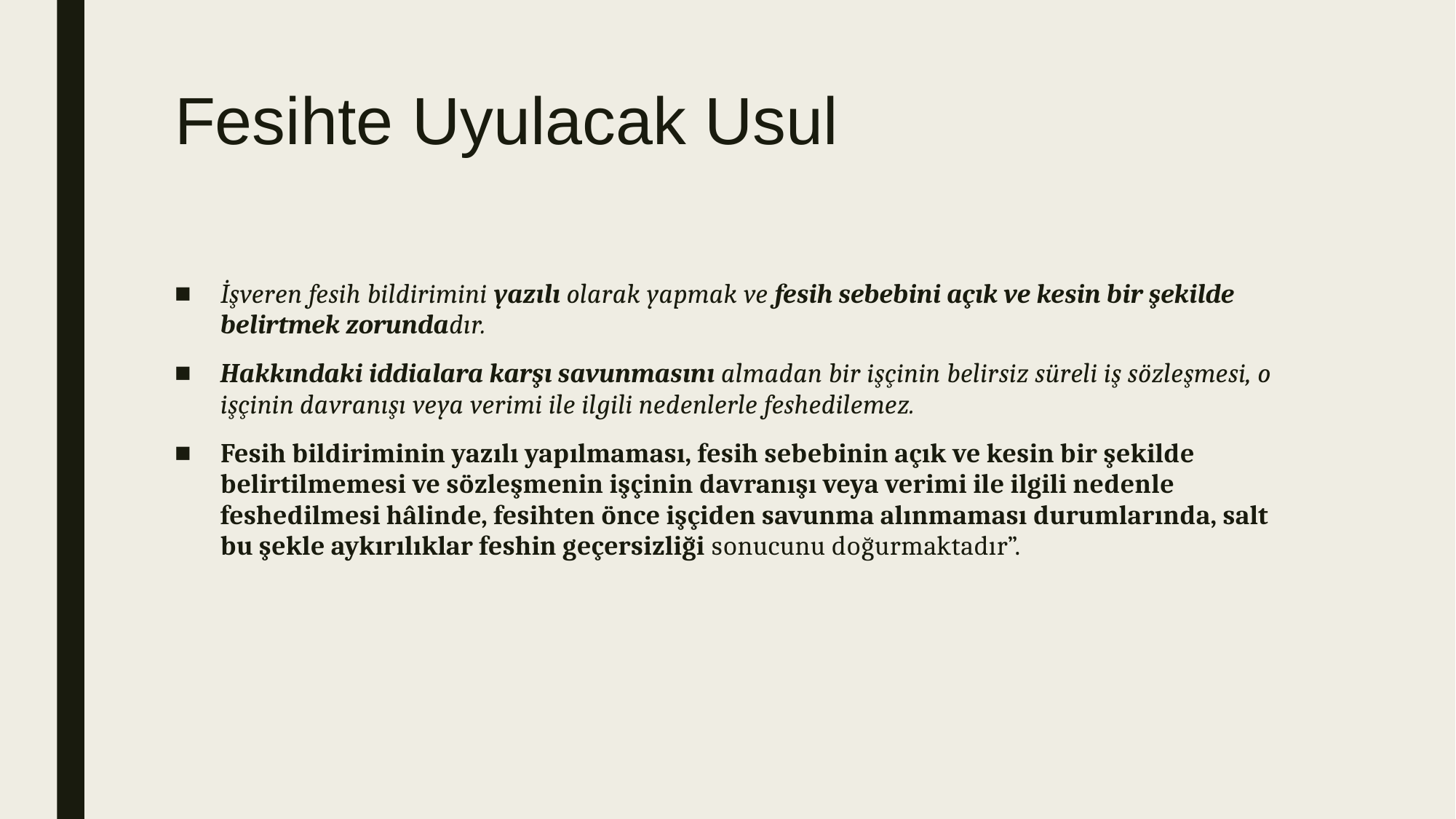

# Fesihte Uyulacak Usul
İşveren fesih bildirimini yazılı olarak yapmak ve fesih sebebini açık ve kesin bir şekilde belirtmek zorundadır.
Hakkındaki iddialara karşı savunmasını almadan bir işçinin belirsiz süreli iş sözleşmesi, o işçinin davranışı veya verimi ile ilgili nedenlerle feshedilemez.
Fesih bildiriminin yazılı yapılmaması, fesih sebebinin açık ve kesin bir şekilde belirtilmemesi ve sözleşmenin işçinin davranışı veya verimi ile ilgili nedenle feshedilmesi hâlinde, fesihten önce işçiden savunma alınmaması durumlarında, salt bu şekle aykırılıklar feshin geçersizliği sonucunu doğurmaktadır”.